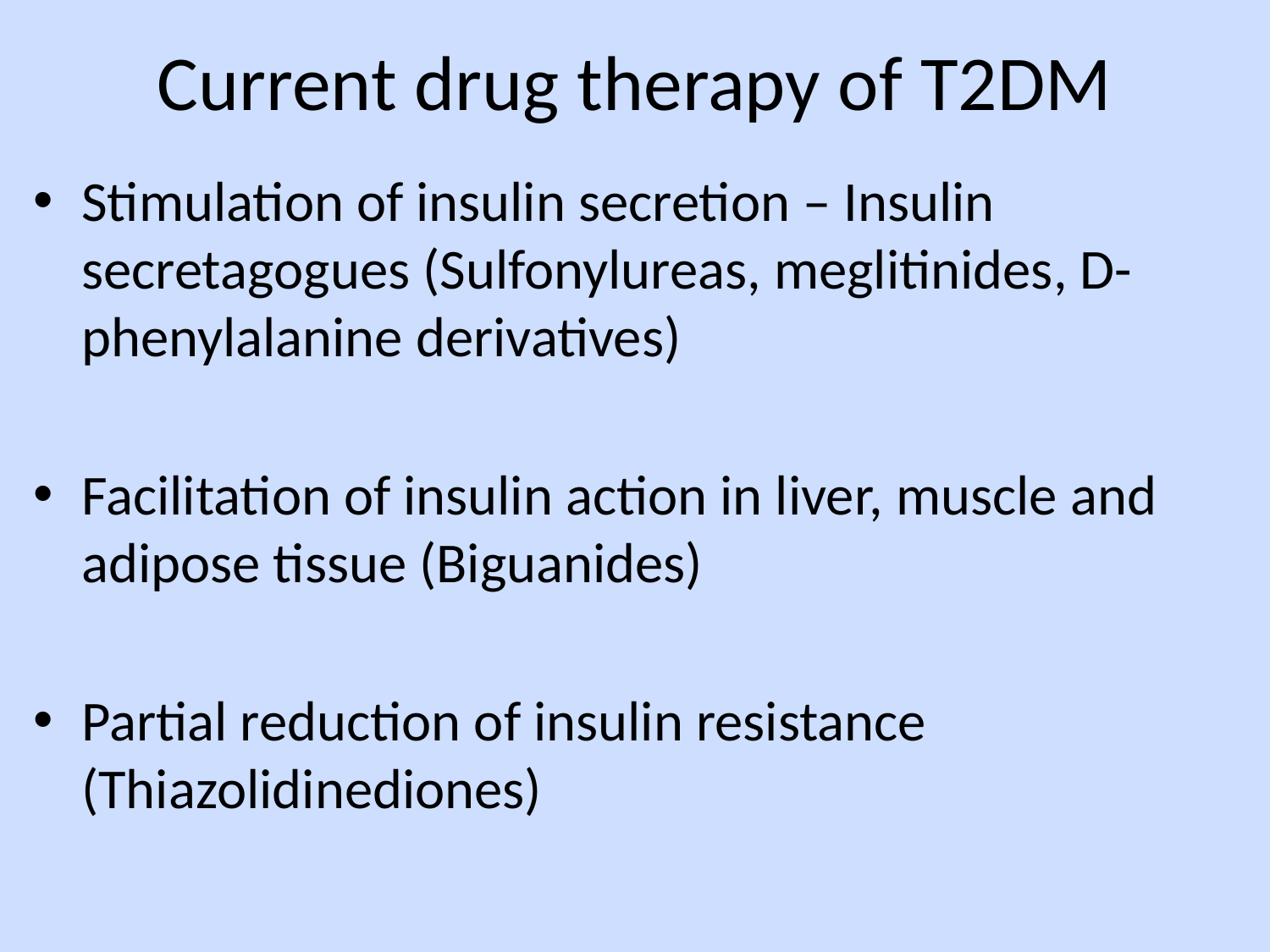

# Current drug therapy of T2DM
Stimulation of insulin secretion – Insulin secretagogues (Sulfonylureas, meglitinides, D-phenylalanine derivatives)

Facilitation of insulin action in liver, muscle and adipose tissue (Biguanides)

Partial reduction of insulin resistance (Thiazolidinediones)